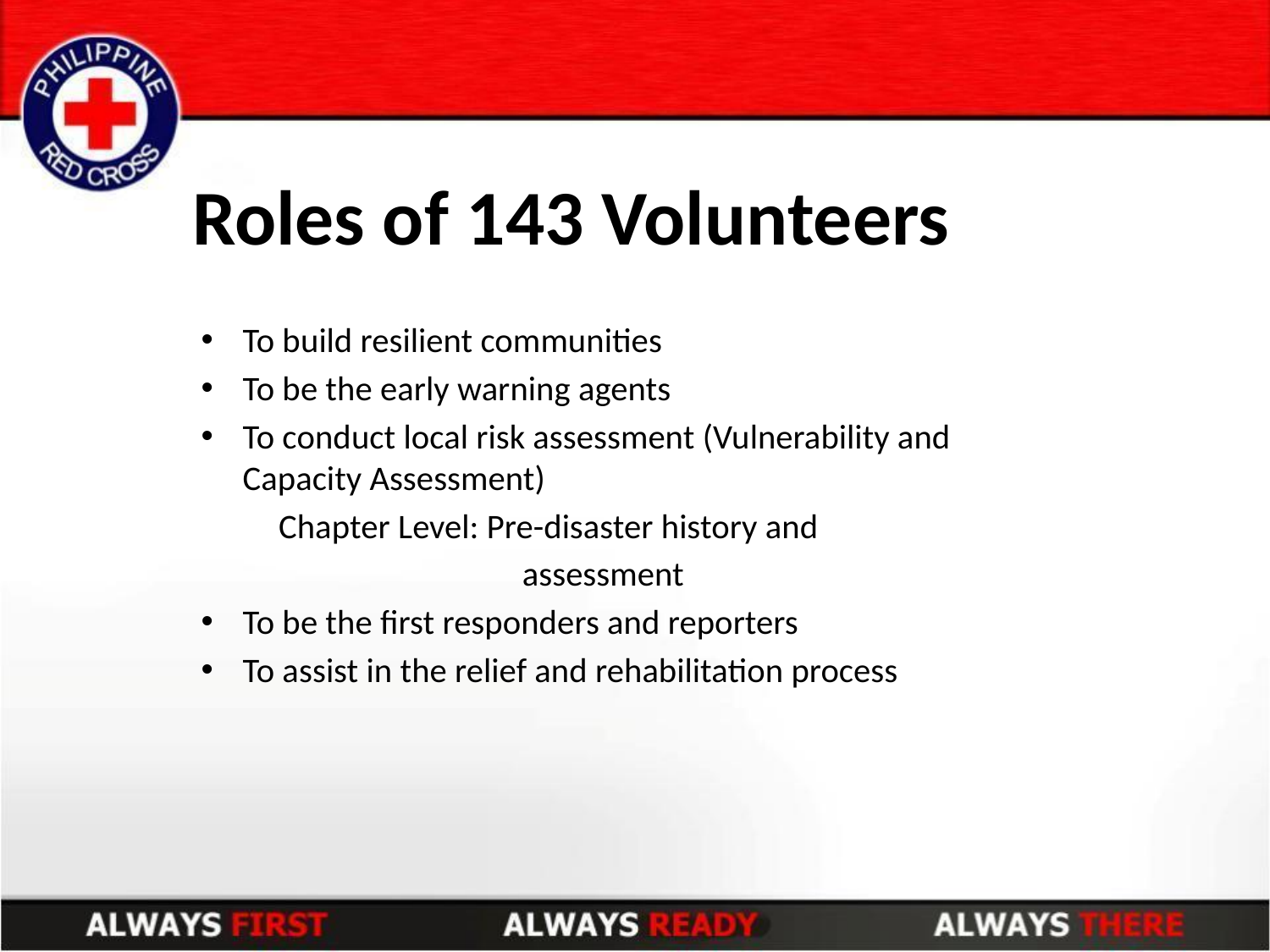

# Roles of 143 Volunteers

To build resilient communities
To be the early warning agents
To conduct local risk assessment (Vulnerability and Capacity Assessment)
	Chapter Level: Pre-disaster history and
                                         assessment
To be the first responders and reporters
To assist in the relief and rehabilitation process